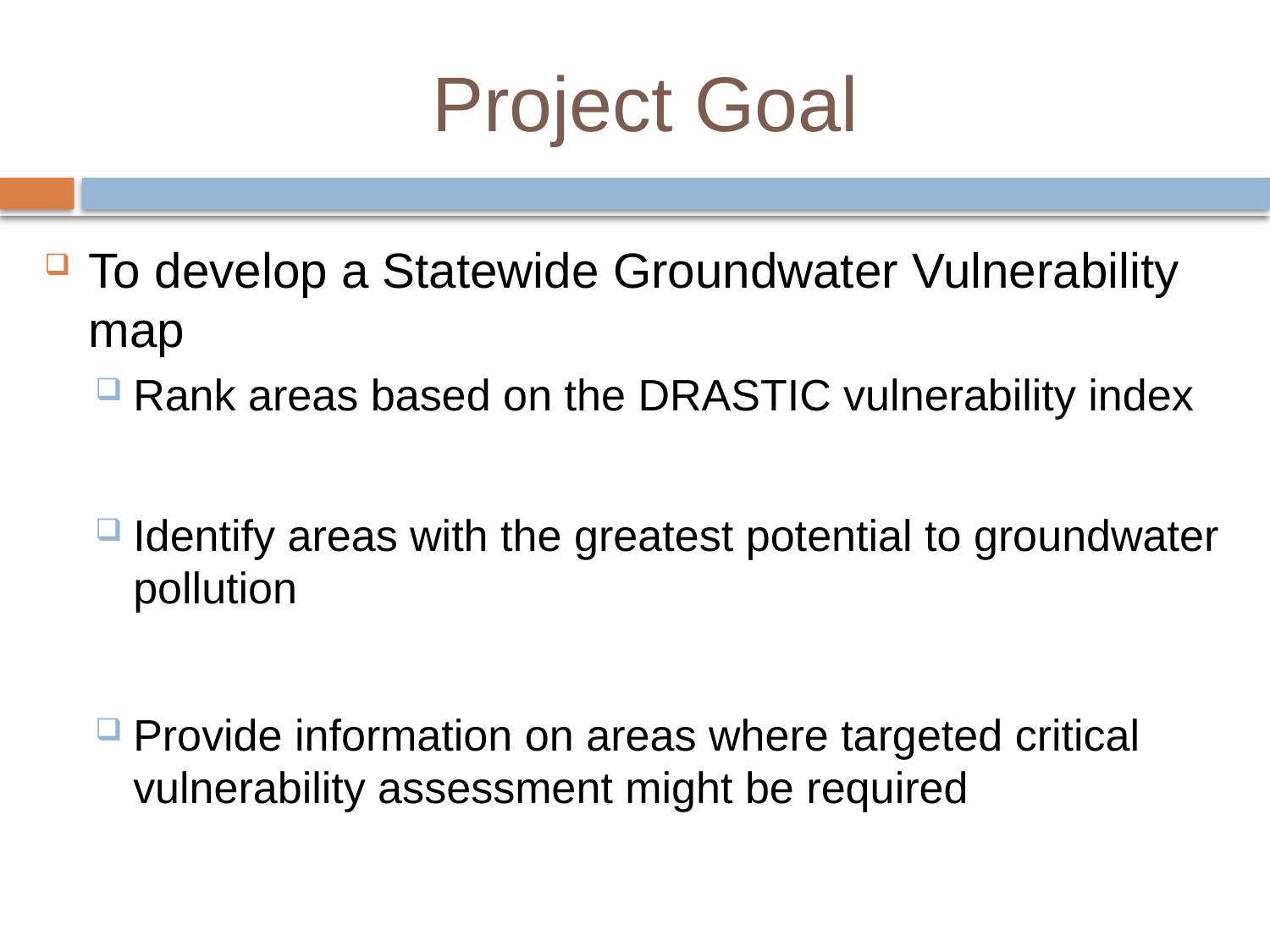

# Project Goal
To develop a Statewide Groundwater Vulnerability map
Rank areas based on the DRASTIC vulnerability index

Identify areas with the greatest potential to groundwater pollution

Provide information on areas where targeted critical vulnerability assessment might be required